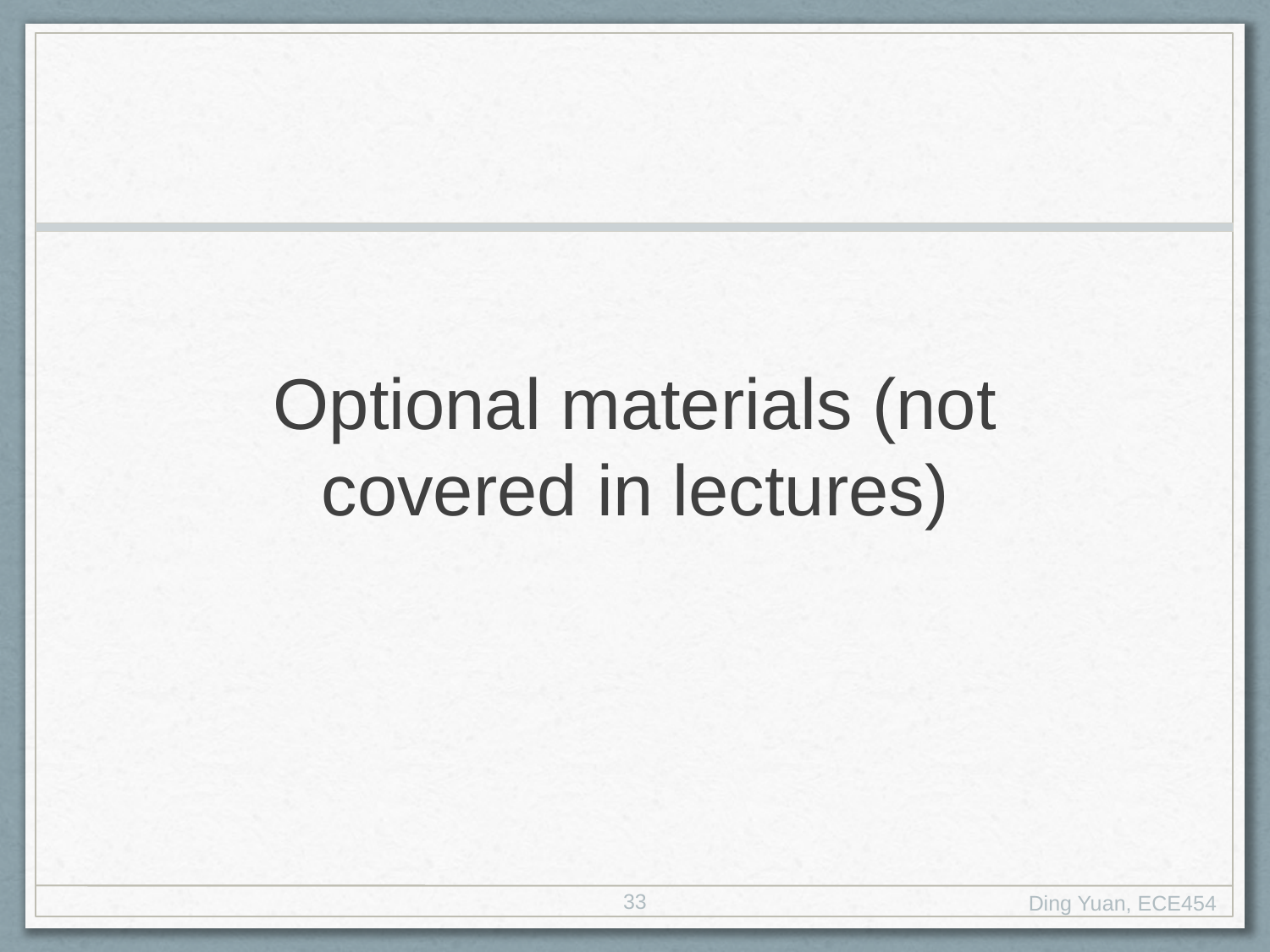

# Optional materials (not covered in lectures)
33
Ding Yuan, ECE454